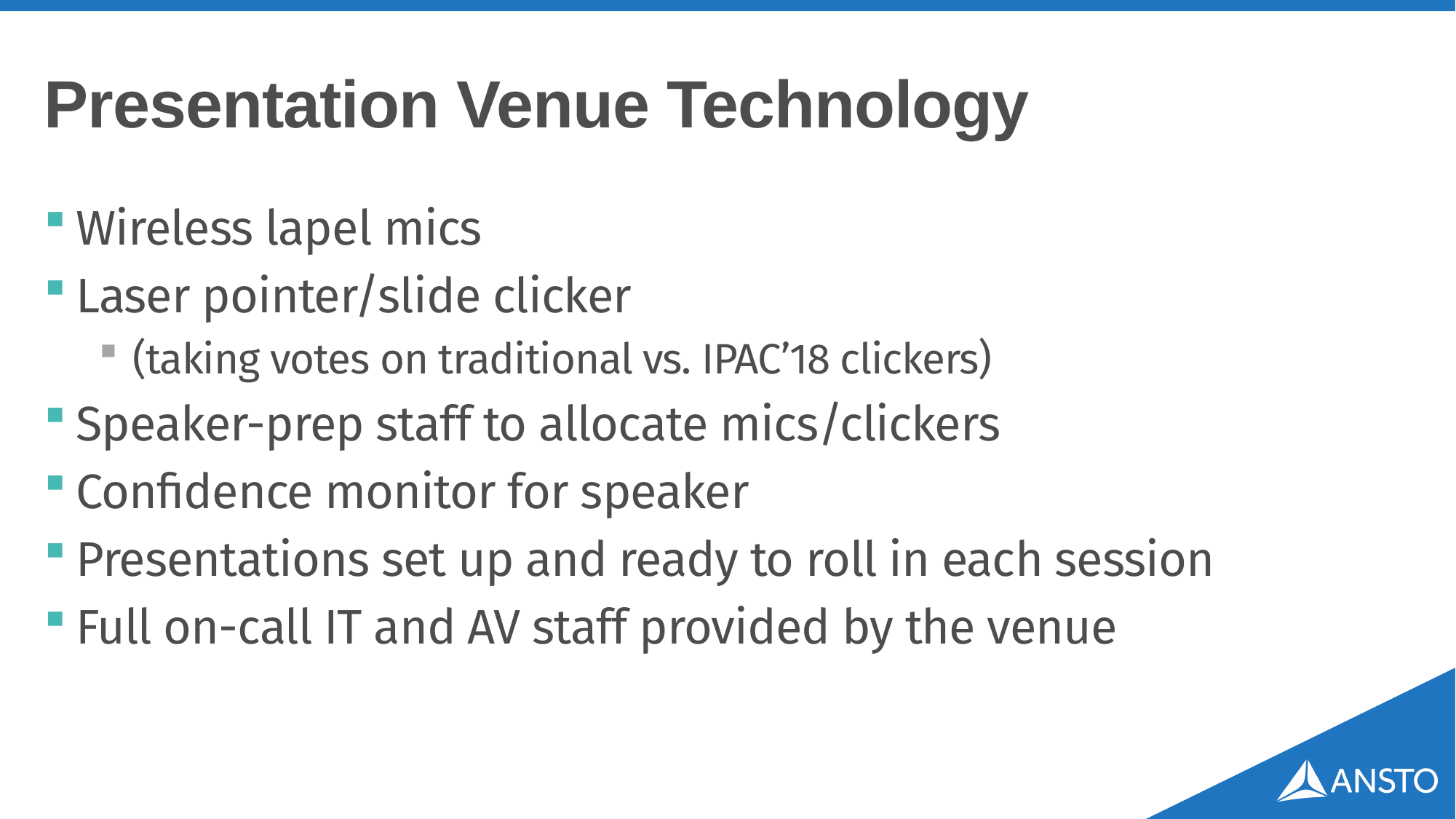

# Presentation Venue Technology
Wireless lapel mics
Laser pointer/slide clicker
(taking votes on traditional vs. IPAC’18 clickers)
Speaker-prep staff to allocate mics/clickers
Confidence monitor for speaker
Presentations set up and ready to roll in each session
Full on-call IT and AV staff provided by the venue